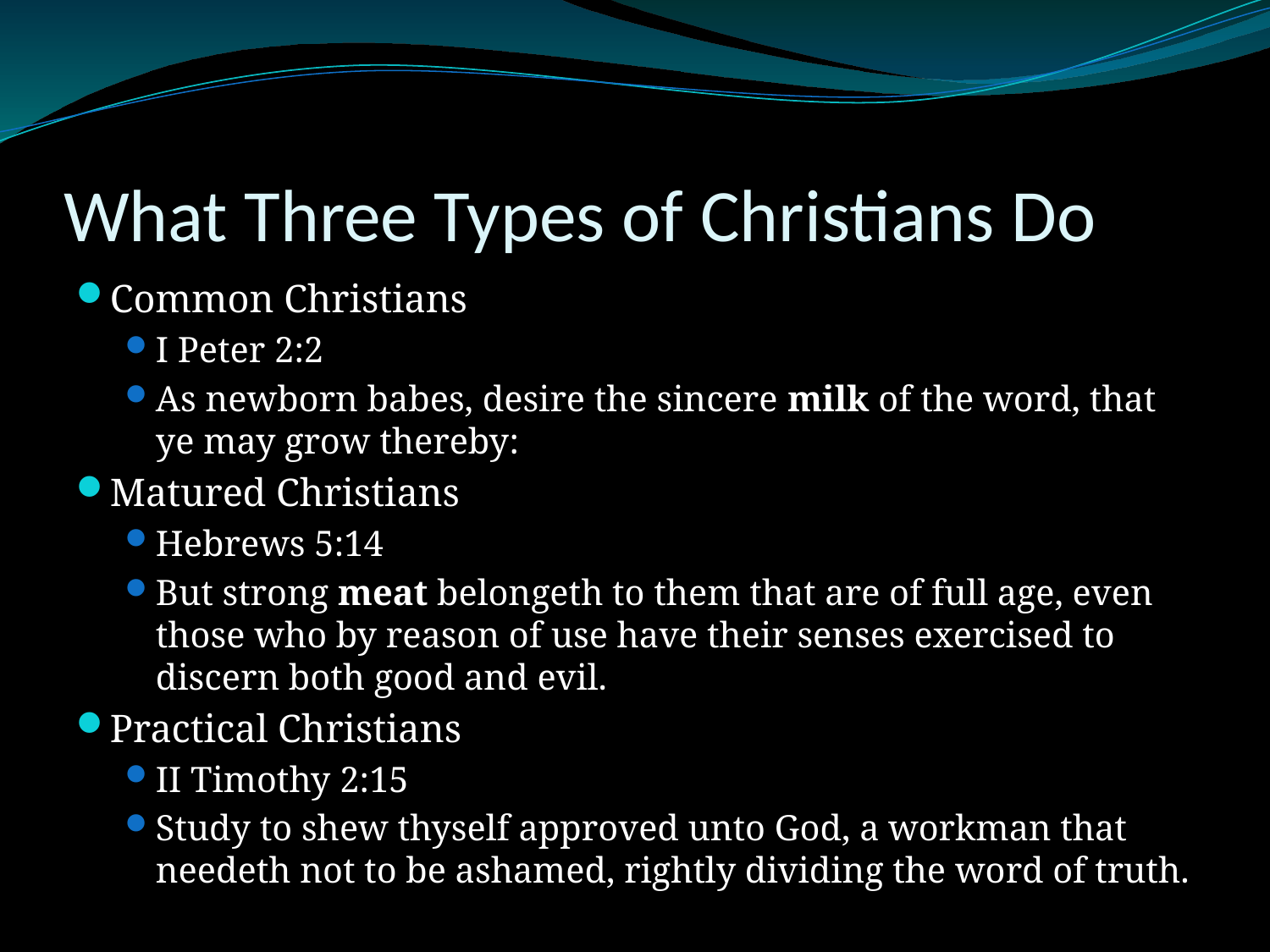

# What Three Types of Christians Do
Common Christians
I Peter 2:2
As newborn babes, desire the sincere milk of the word, that ye may grow thereby:
Matured Christians
Hebrews 5:14
But strong meat belongeth to them that are of full age, even those who by reason of use have their senses exercised to discern both good and evil.
Practical Christians
II Timothy 2:15
Study to shew thyself approved unto God, a workman that needeth not to be ashamed, rightly dividing the word of truth.